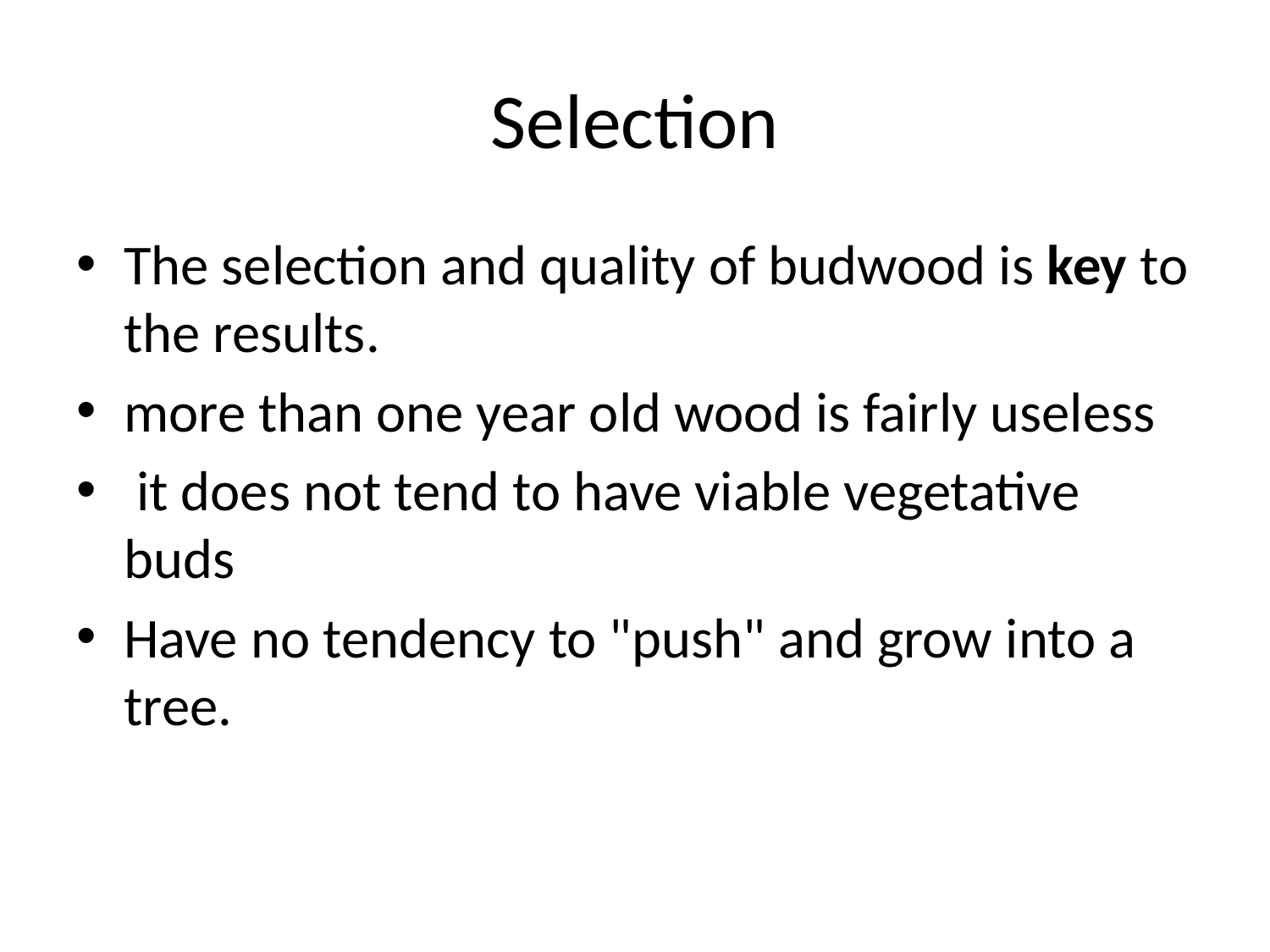

# Selection
The selection and quality of budwood is key to the results.
more than one year old wood is fairly useless
 it does not tend to have viable vegetative buds
Have no tendency to "push" and grow into a tree.